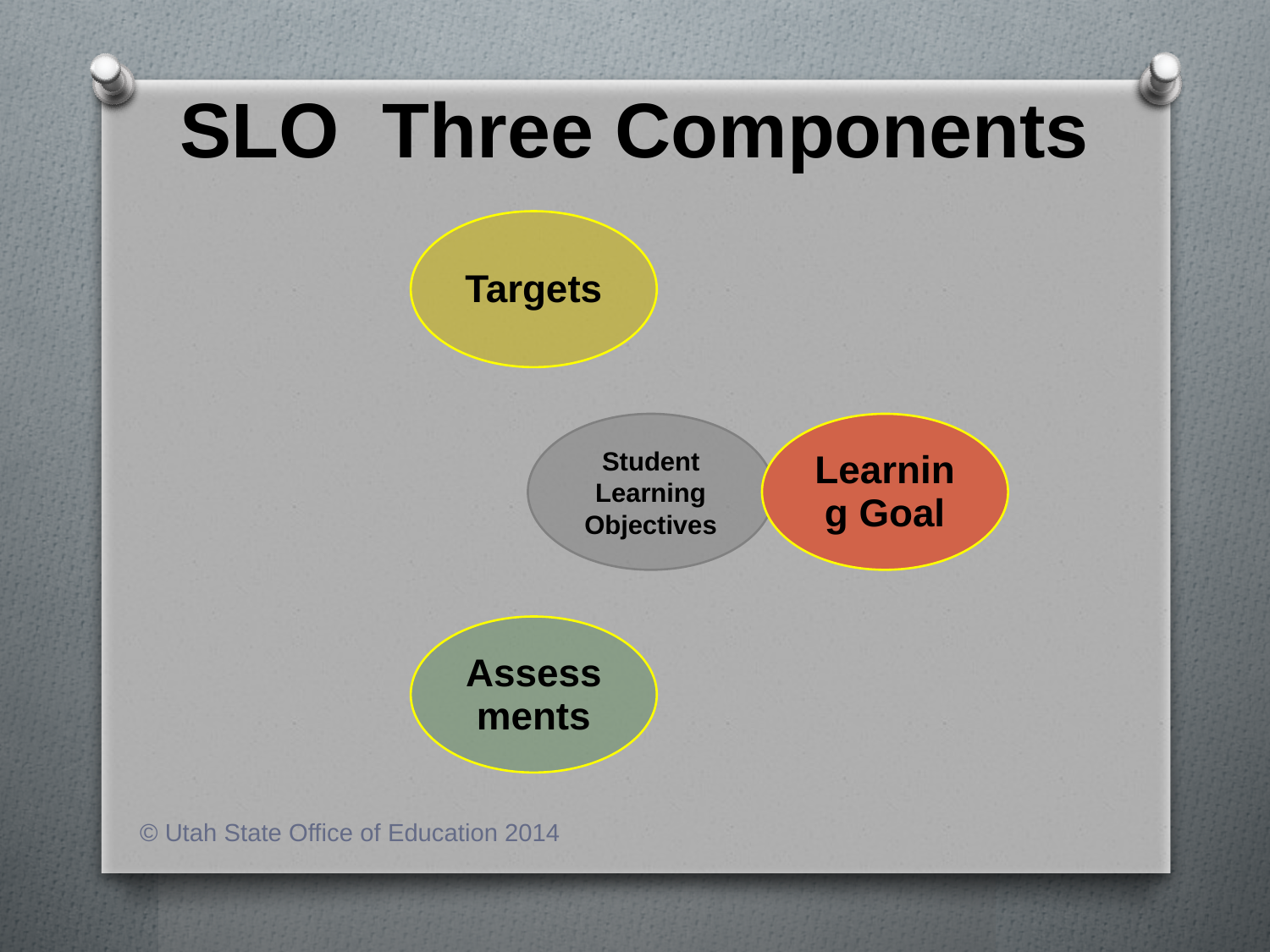

SLO  Three Components
Student Learning Objectives
Learning Goal
Assessments
Targets
© Utah State Office of Education 2014